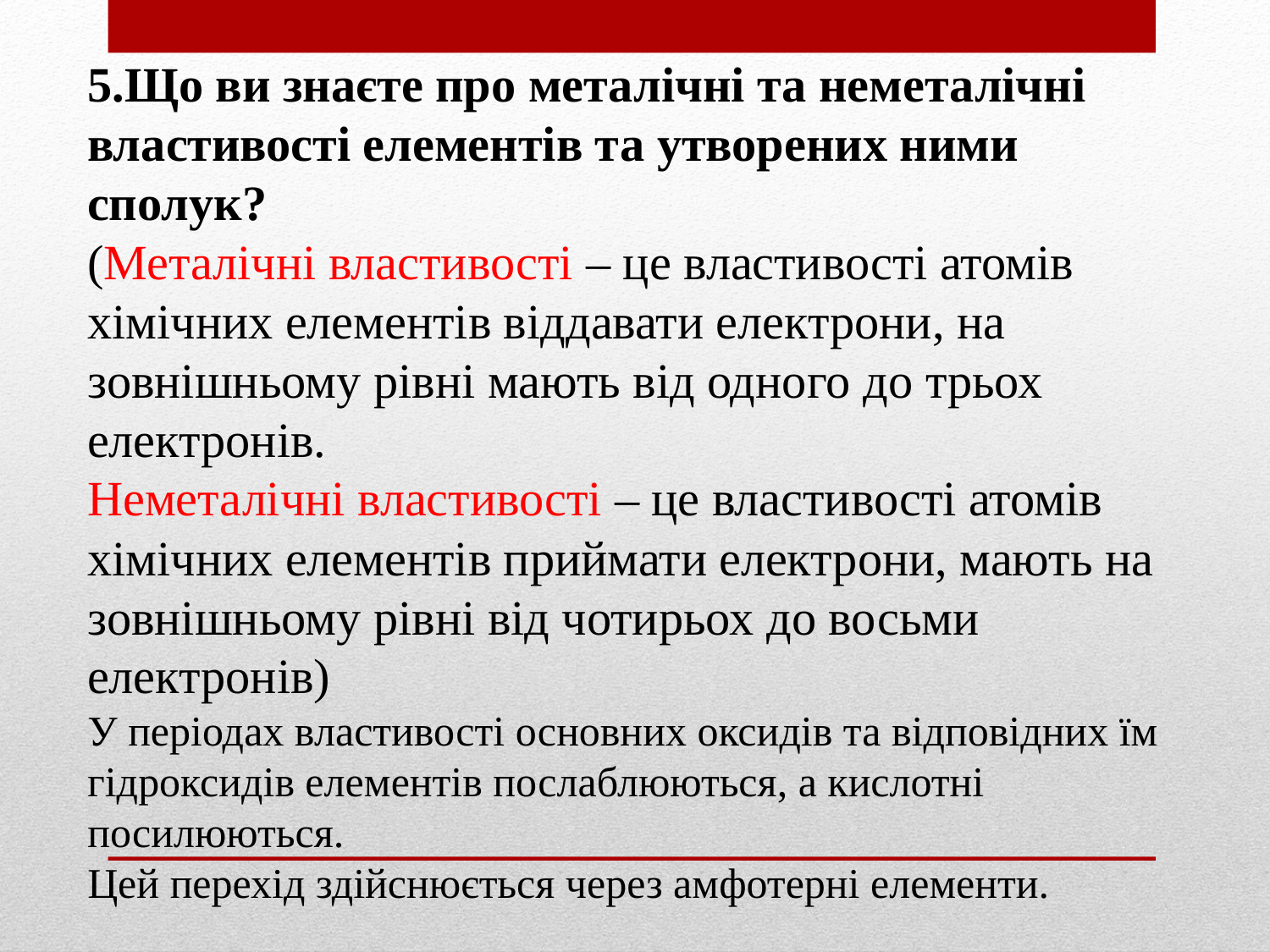

5.Що ви знаєте про металічні та неметалічні властивості елементів та утворених ними сполук?
(Металічні властивості – це властивості атомів хімічних елементів віддавати електрони, на зовнішньому рівні мають від одного до трьох електронів.
Неметалічні властивості – це властивості атомів хімічних елементів приймати електрони, мають на зовнішньому рівні від чотирьох до восьми електронів)
У періодах властивості основних оксидів та відповідних їм гідроксидів елементів послаблюються, а кислотні посилюються.
Цей перехід здійснюється через амфотерні елементи.